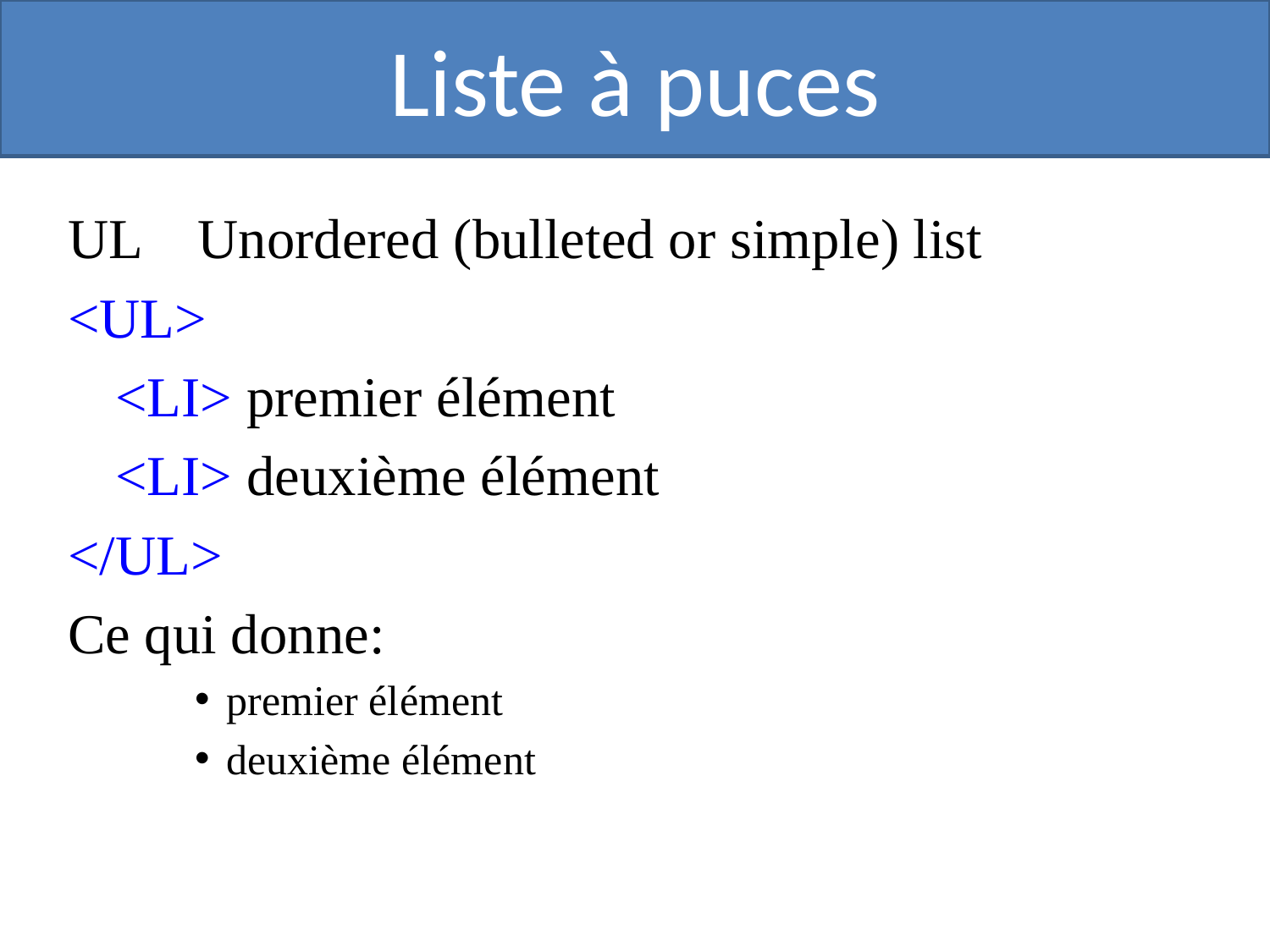

# Liste à puces
UL    Unordered (bulleted or simple) list
<UL>
	<LI> premier élément
	<LI> deuxième élément
</UL>
Ce qui donne:
premier élément
deuxième élément